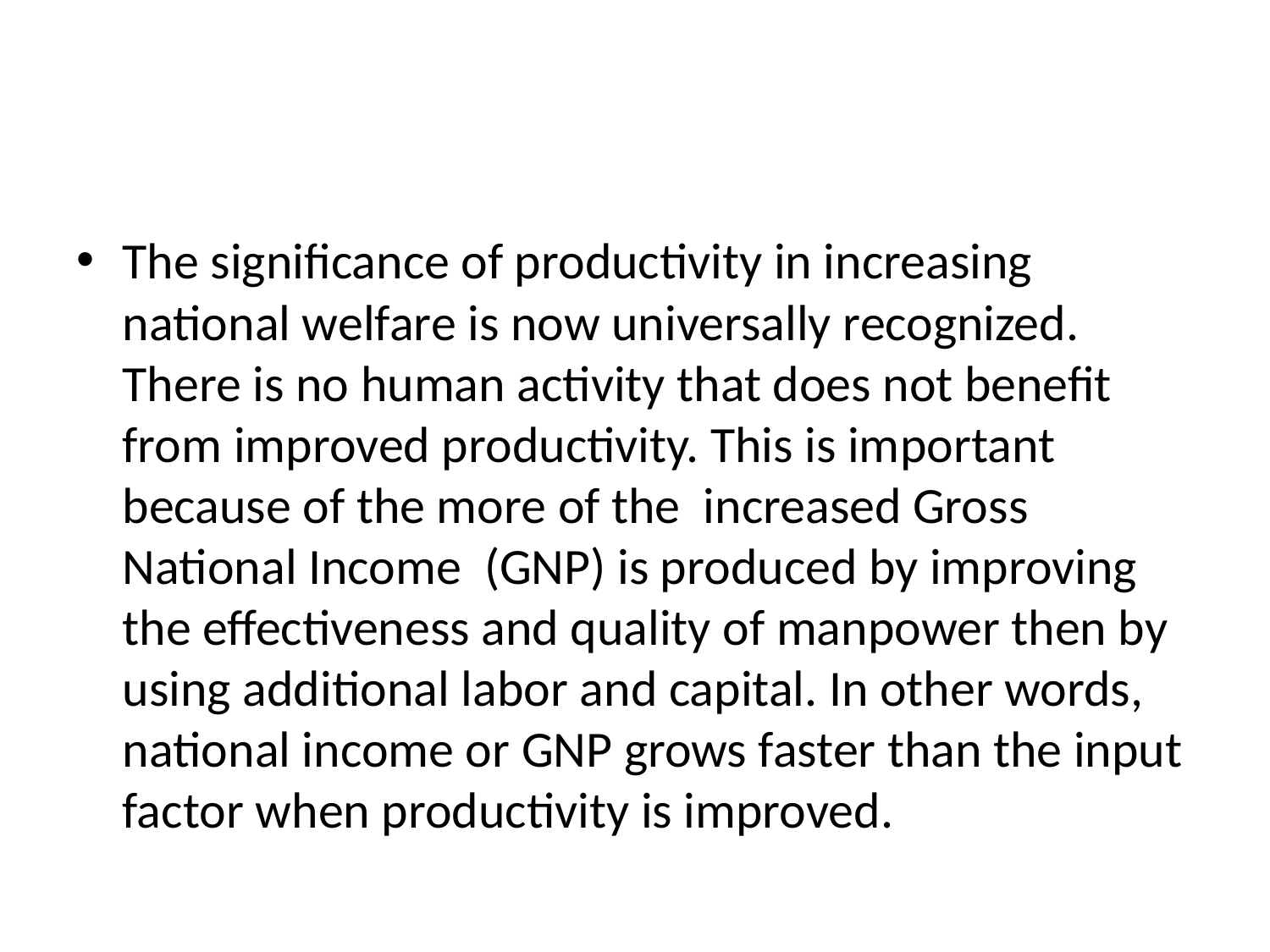

#
The significance of productivity in increasing national welfare is now universally recognized. There is no human activity that does not benefit from improved productivity. This is important because of the more of the  increased Gross National Income  (GNP) is produced by improving  the effectiveness and quality of manpower then by using additional labor and capital. In other words, national income or GNP grows faster than the input factor when productivity is improved.